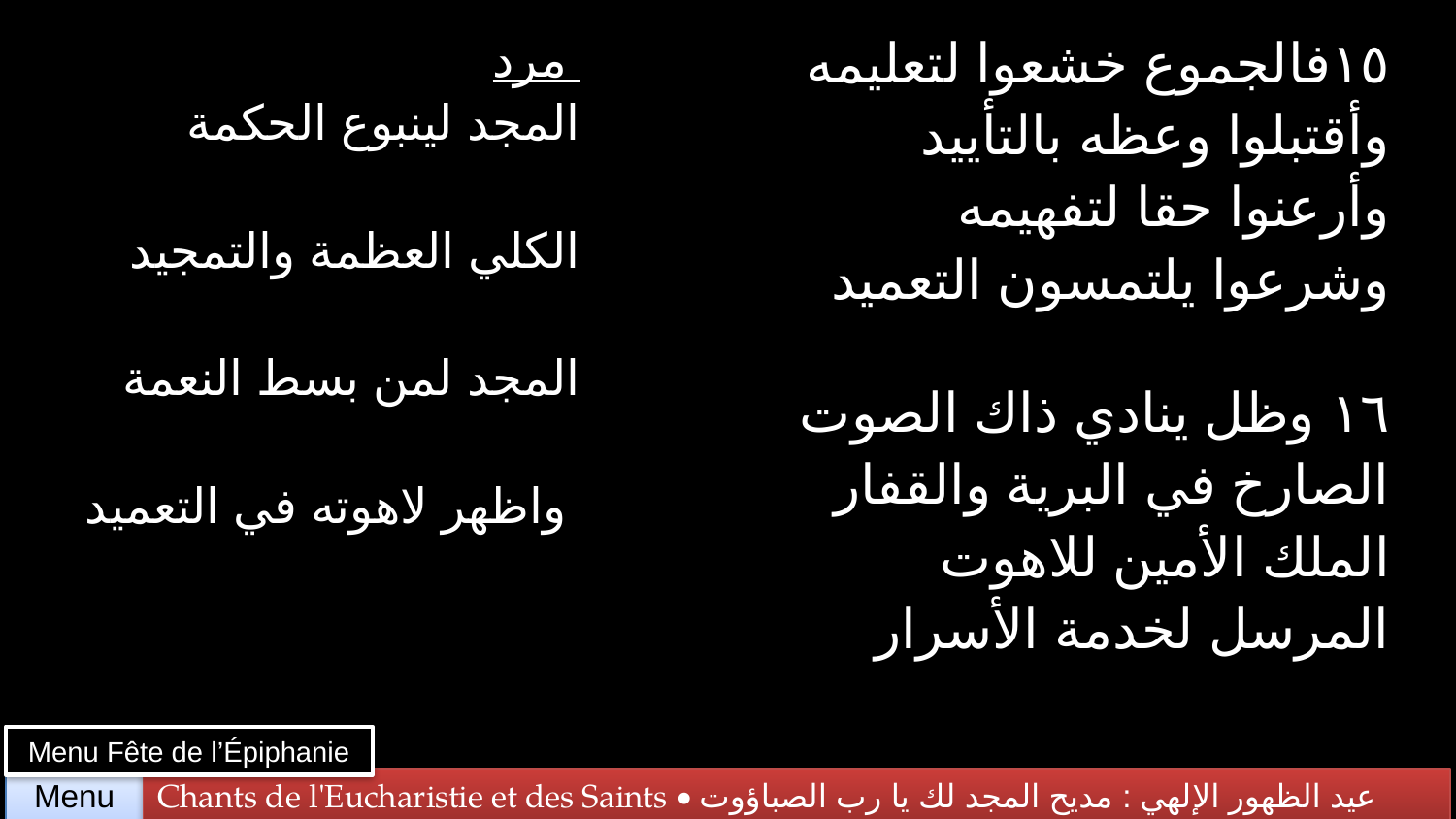

| مرد المجد لينبوع الحكمة الكلي العظمة والتمجيد المجد لمن بسط النعمة واظهر لاهوته في التعميد | ١٥فالجموع خشعوا لتعليمه وأقتبلوا وعظه بالتأييد وأرعنوا حقا لتفهيمه وشرعوا يلتمسون التعميد |
| --- | --- |
|  | ١٦ وظل ينادي ذاك الصوت الصارخ في البرية والقفار الملك الأمين للاهوت المرسل لخدمة الأسرار |

Menu Fête de l’Épiphanie
Chants de l'Eucharistie et des Saints • عيد الظهور الإلهي : مديح المجد لك يا رب الصباؤوت
Menu